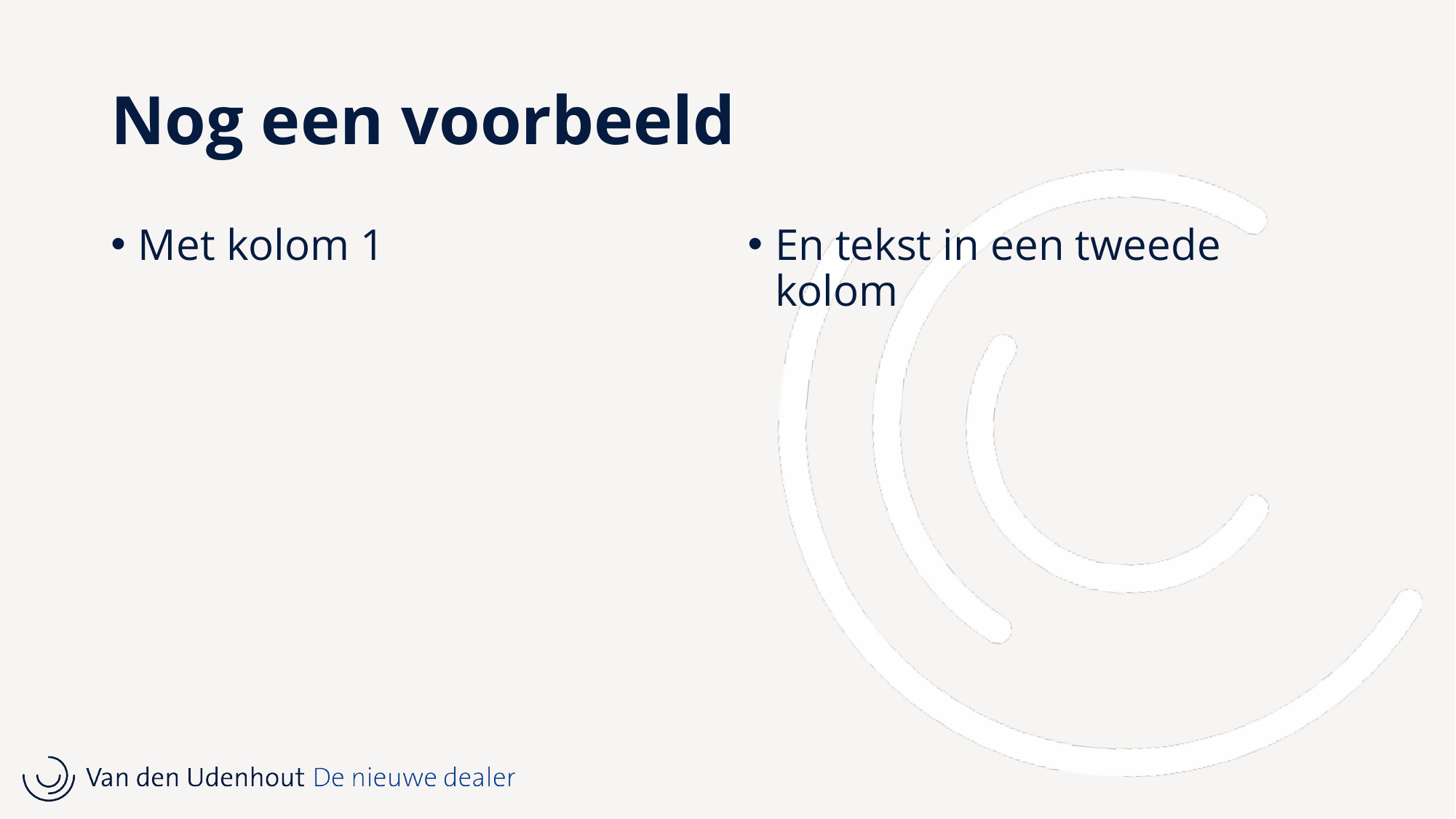

# Nog een voorbeeld
Met kolom 1
En tekst in een tweede kolom